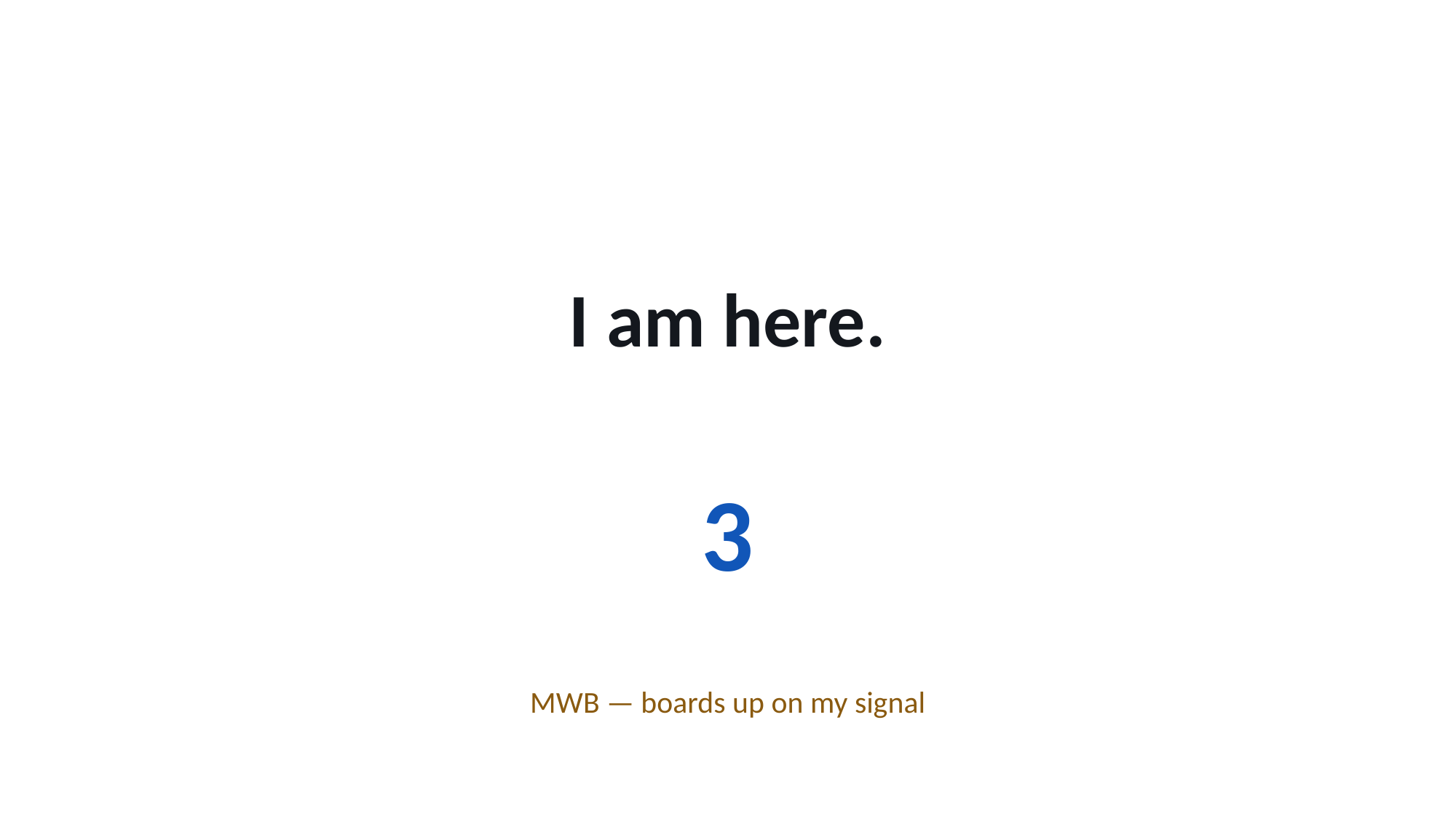

I am here.
3
MWB — boards up on my signal